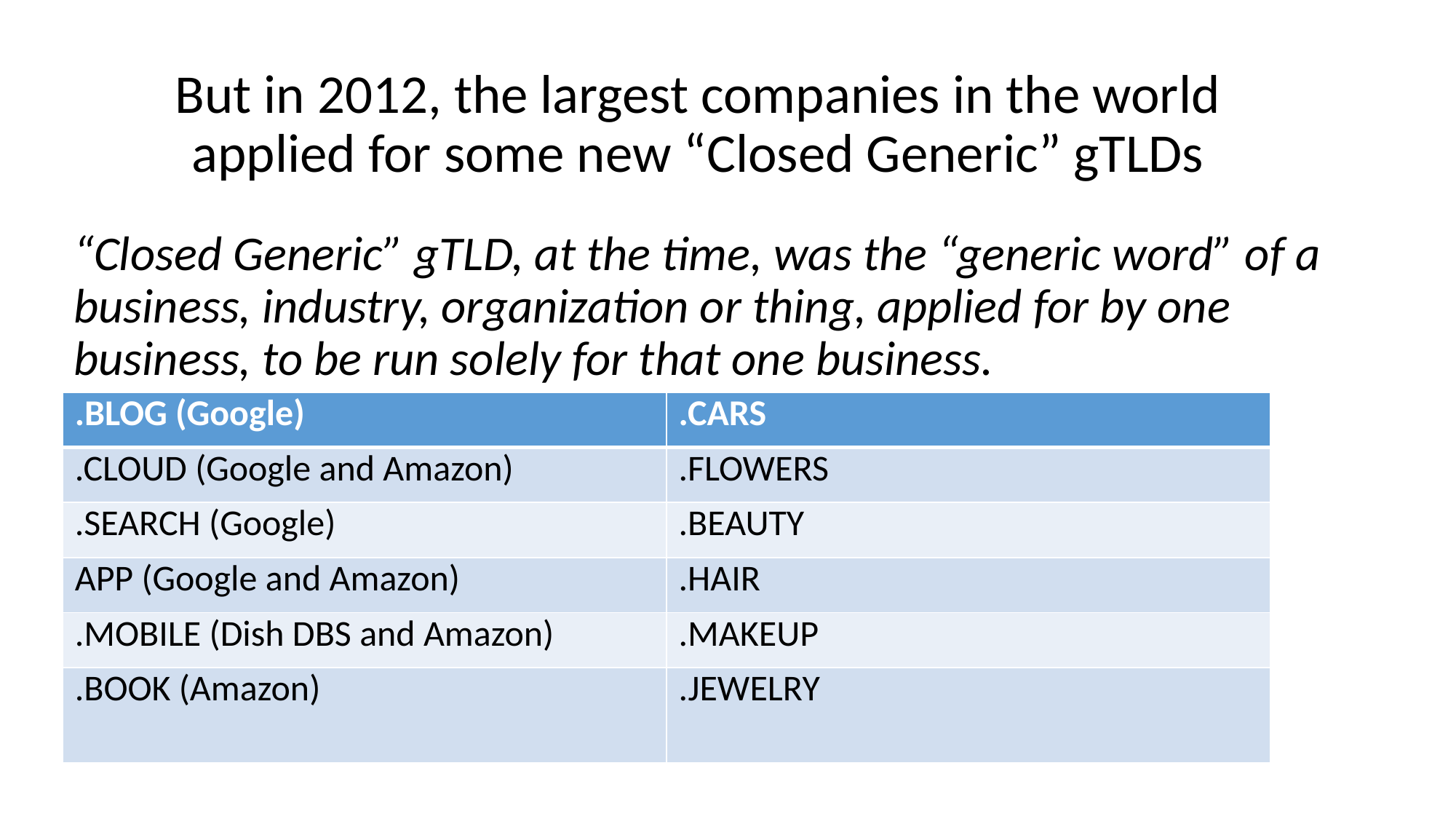

# But in 2012, the largest companies in the world applied for some new “Closed Generic” gTLDs
“Closed Generic” gTLD, at the time, was the “generic word” of a business, industry, organization or thing, applied for by one business, to be run solely for that one business.
| .BLOG (Google) | .CARS |
| --- | --- |
| .CLOUD (Google and Amazon) | .FLOWERS |
| .SEARCH (Google) | .BEAUTY |
| APP (Google and Amazon) | .HAIR |
| .MOBILE (Dish DBS and Amazon) | .MAKEUP |
| .BOOK (Amazon) | .JEWELRY |